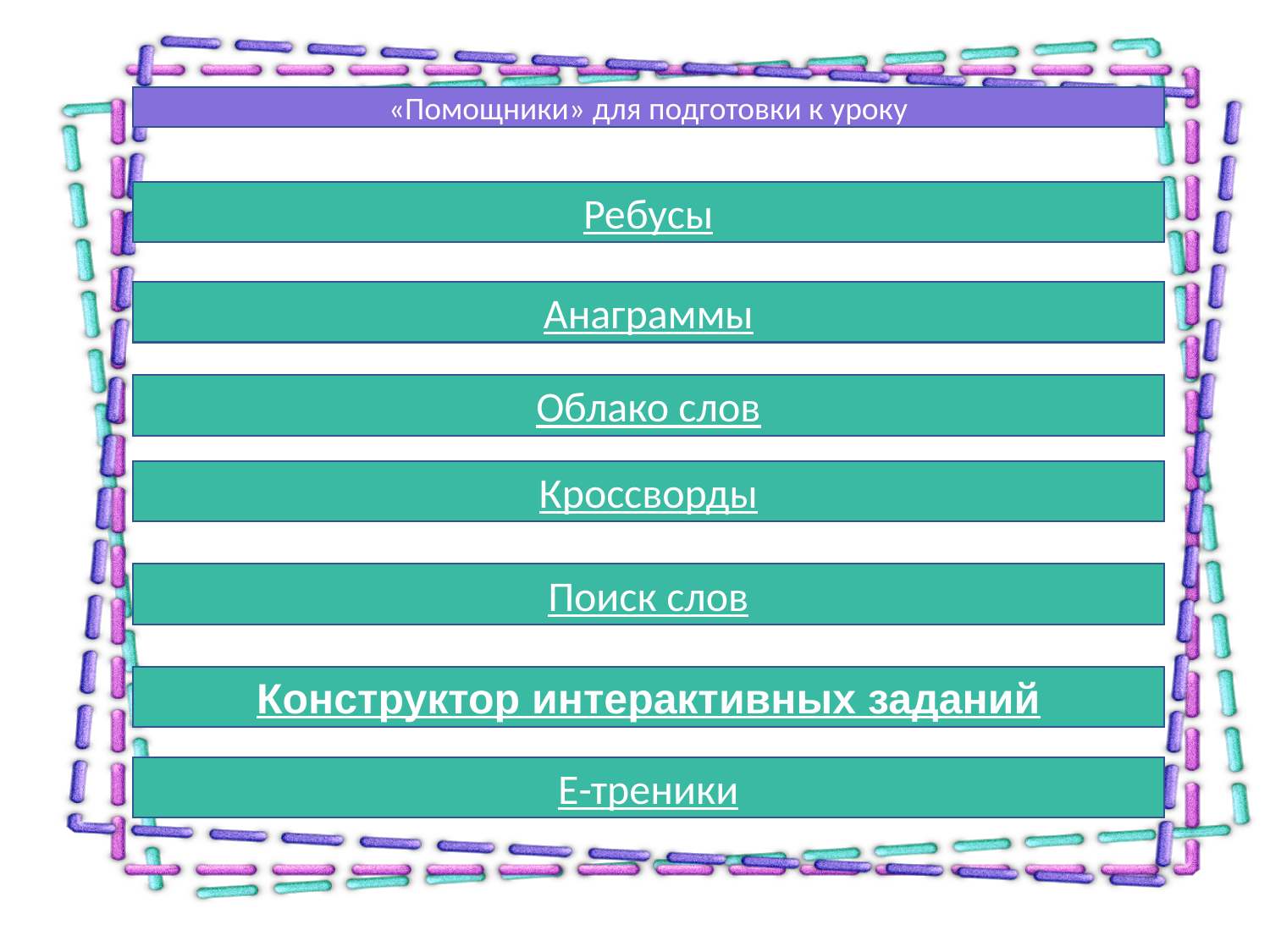

«Помощники» для подготовки к уроку
Ребусы
Анаграммы
Облако слов
Кроссворды
Поиск слов
Конструктор интерактивных заданий
Е-треники